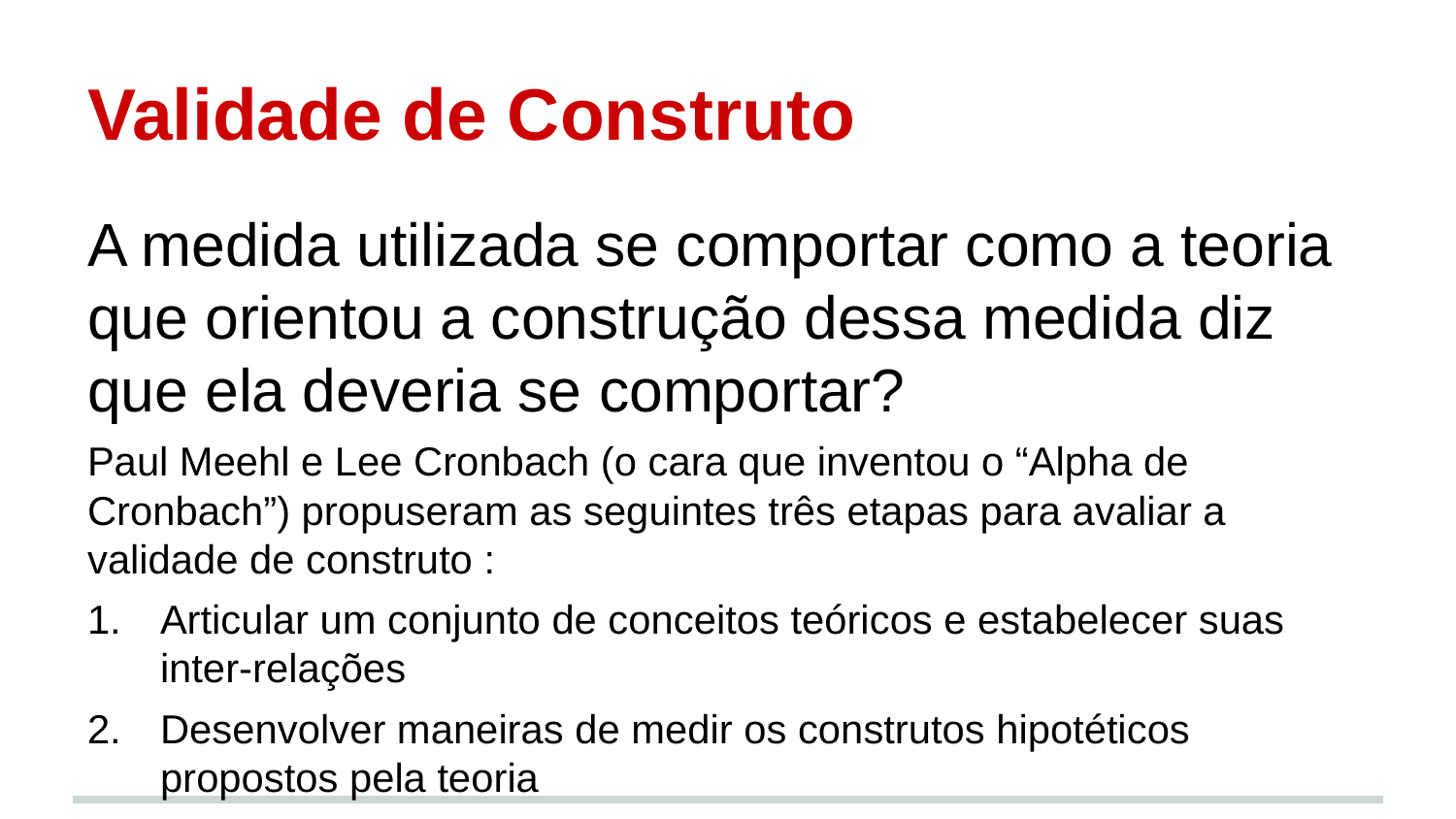

# Validade de Construto
A medida utilizada se comportar como a teoria que orientou a construção dessa medida diz que ela deveria se comportar?
Paul Meehl e Lee Cronbach (o cara que inventou o “Alpha de Cronbach”) propuseram as seguintes três etapas para avaliar a validade de construto :
Articular um conjunto de conceitos teóricos e estabelecer suas inter-relações
Desenvolver maneiras de medir os construtos hipotéticos propostos pela teoria
Testar empiricamente as relações hipotéticas presente nos conceitos teóricos.